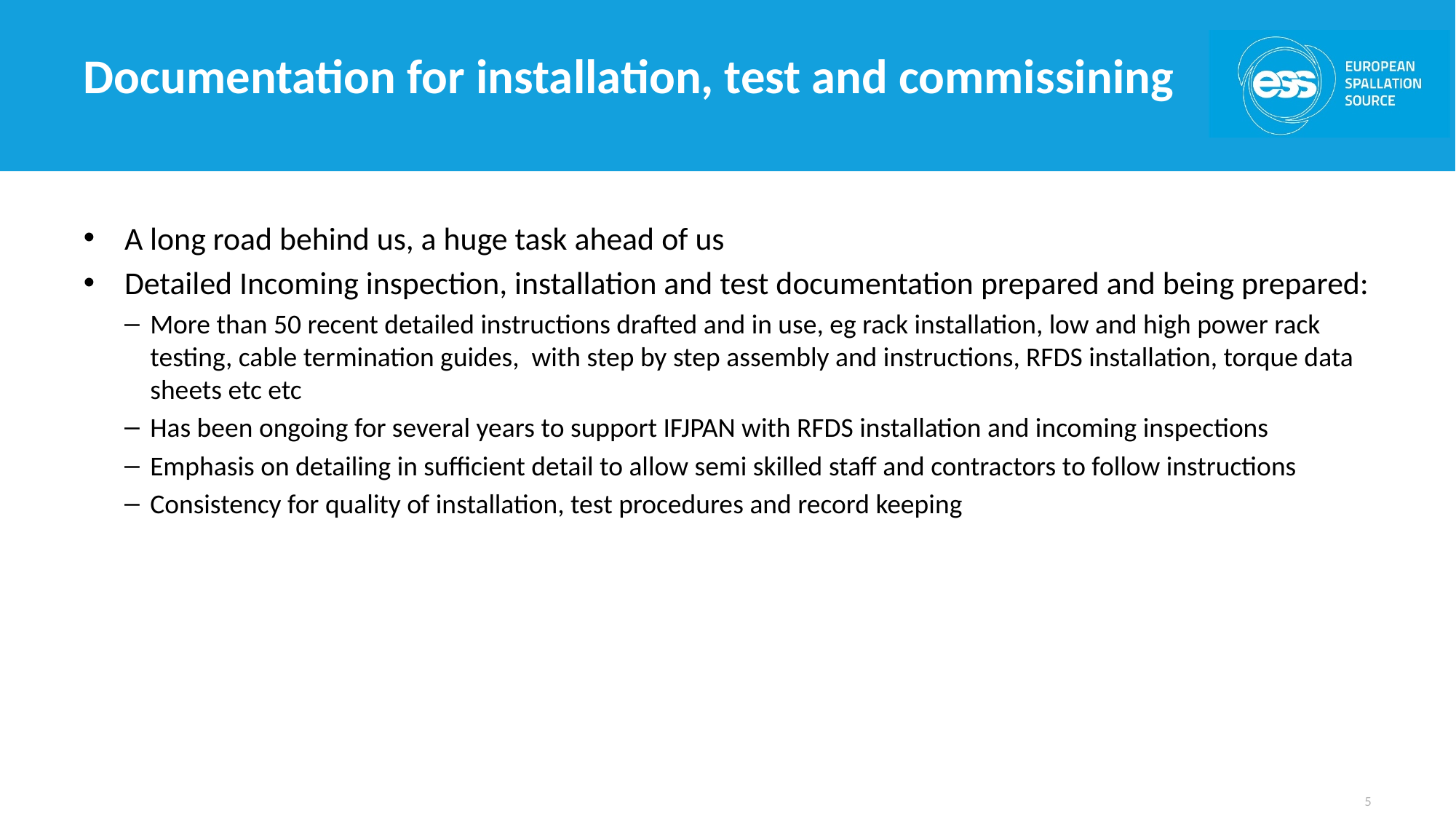

# Documentation for installation, test and commissining
A long road behind us, a huge task ahead of us
Detailed Incoming inspection, installation and test documentation prepared and being prepared:
More than 50 recent detailed instructions drafted and in use, eg rack installation, low and high power rack testing, cable termination guides,  with step by step assembly and instructions, RFDS installation, torque data sheets etc etc
Has been ongoing for several years to support IFJPAN with RFDS installation and incoming inspections
Emphasis on detailing in sufficient detail to allow semi skilled staff and contractors to follow instructions
Consistency for quality of installation, test procedures and record keeping
5